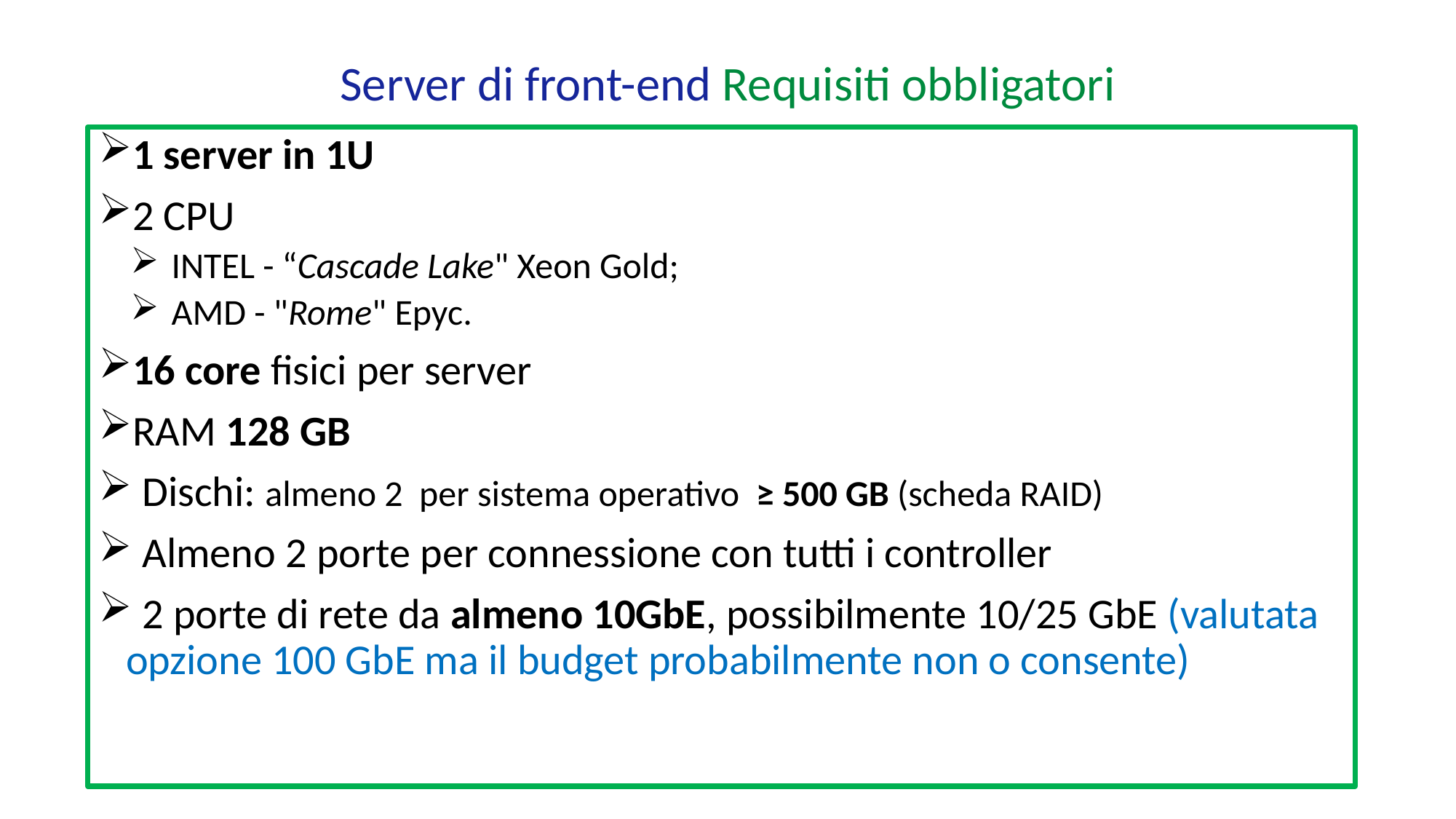

# Server di front-end Requisiti obbligatori
1 server in 1U
2 CPU
INTEL - “Cascade Lake" Xeon Gold;
AMD - "Rome" Epyc.
16 core fisici per server
RAM 128 GB
 Dischi: almeno 2  per sistema operativo  ≥ 500 GB (scheda RAID)
 Almeno 2 porte per connessione con tutti i controller
 2 porte di rete da almeno 10GbE, possibilmente 10/25 GbE (valutata opzione 100 GbE ma il budget probabilmente non o consente)